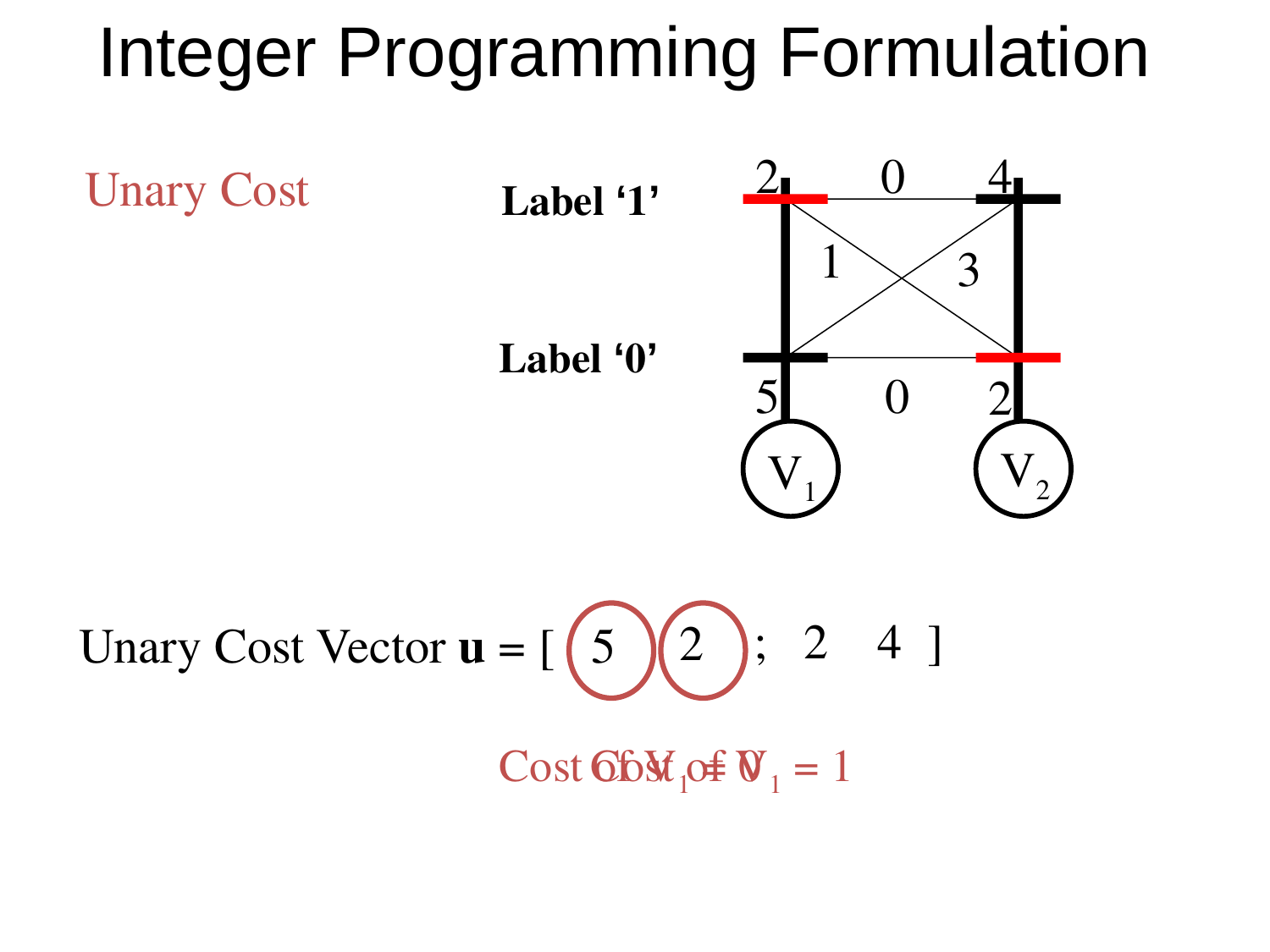

# Integer Programming Formulation
2
0
4
Unary Cost
Label ‘1’

1
3
Label ‘0’

5

0

2

V2
V1

Cost of V1 = 0

Cost of V1 = 1
;   2    4  ]
2
Unary Cost Vector u = [   5